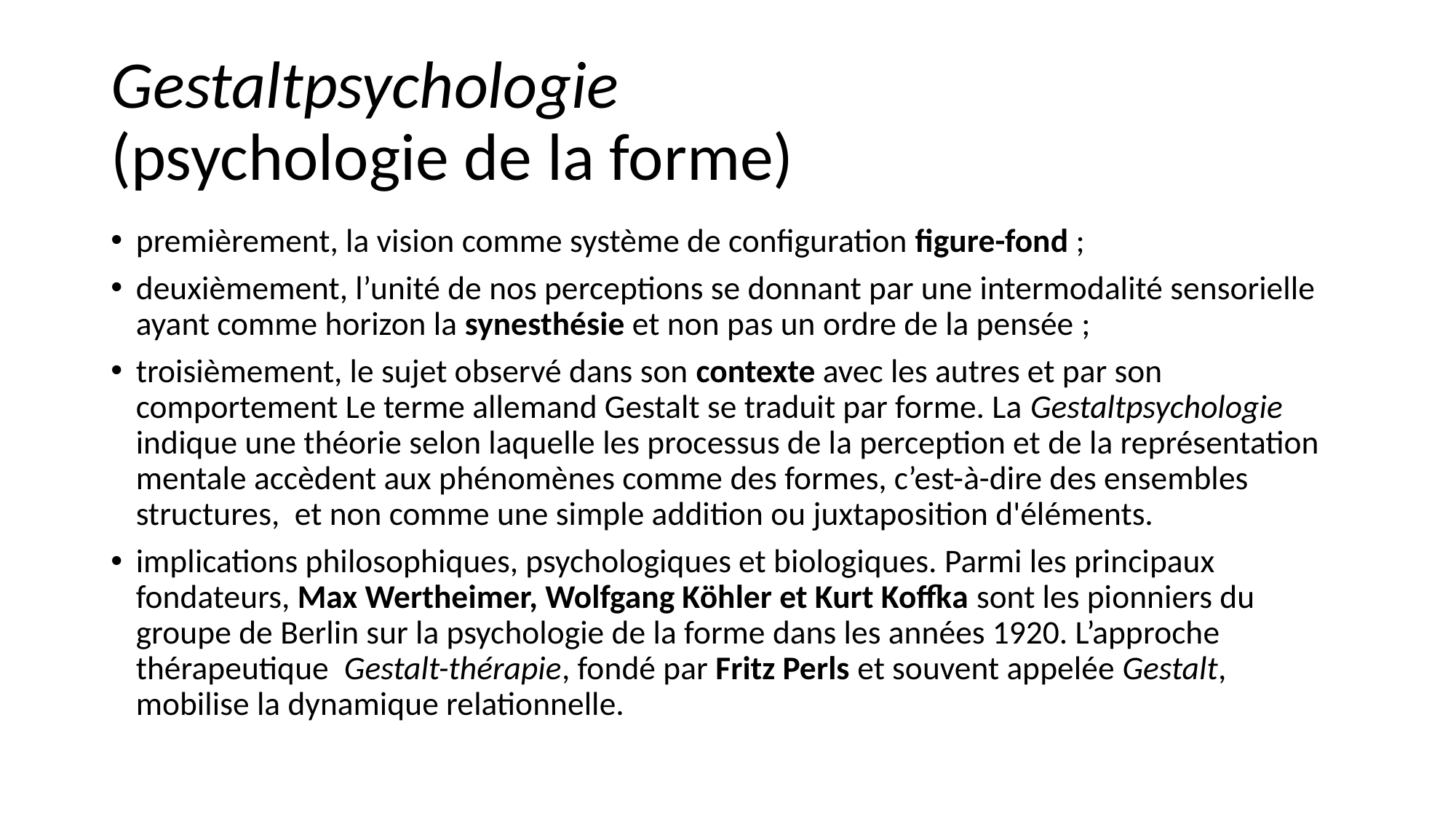

# Gestaltpsychologie (psychologie de la forme)
premièrement, la vision comme système de configuration figure-fond ;
deuxièmement, l’unité de nos perceptions se donnant par une intermodalité sensorielle ayant comme horizon la synesthésie et non pas un ordre de la pensée ;
troisièmement, le sujet observé dans son contexte avec les autres et par son comportement Le terme allemand Gestalt se traduit par forme. La Gestaltpsychologie indique une théorie selon laquelle les processus de la perception et de la représentation mentale accèdent aux phénomènes comme des formes, c’est-à-dire des ensembles structures,  et non comme une simple addition ou juxtaposition d'éléments.
implications philosophiques, psychologiques et biologiques. Parmi les principaux fondateurs, Max Wertheimer, Wolfgang Köhler et Kurt Koffka sont les pionniers du groupe de Berlin sur la psychologie de la forme dans les années 1920. L’approche thérapeutique  Gestalt-thérapie, fondé par Fritz Perls et souvent appelée Gestalt,  mobilise la dynamique relationnelle.